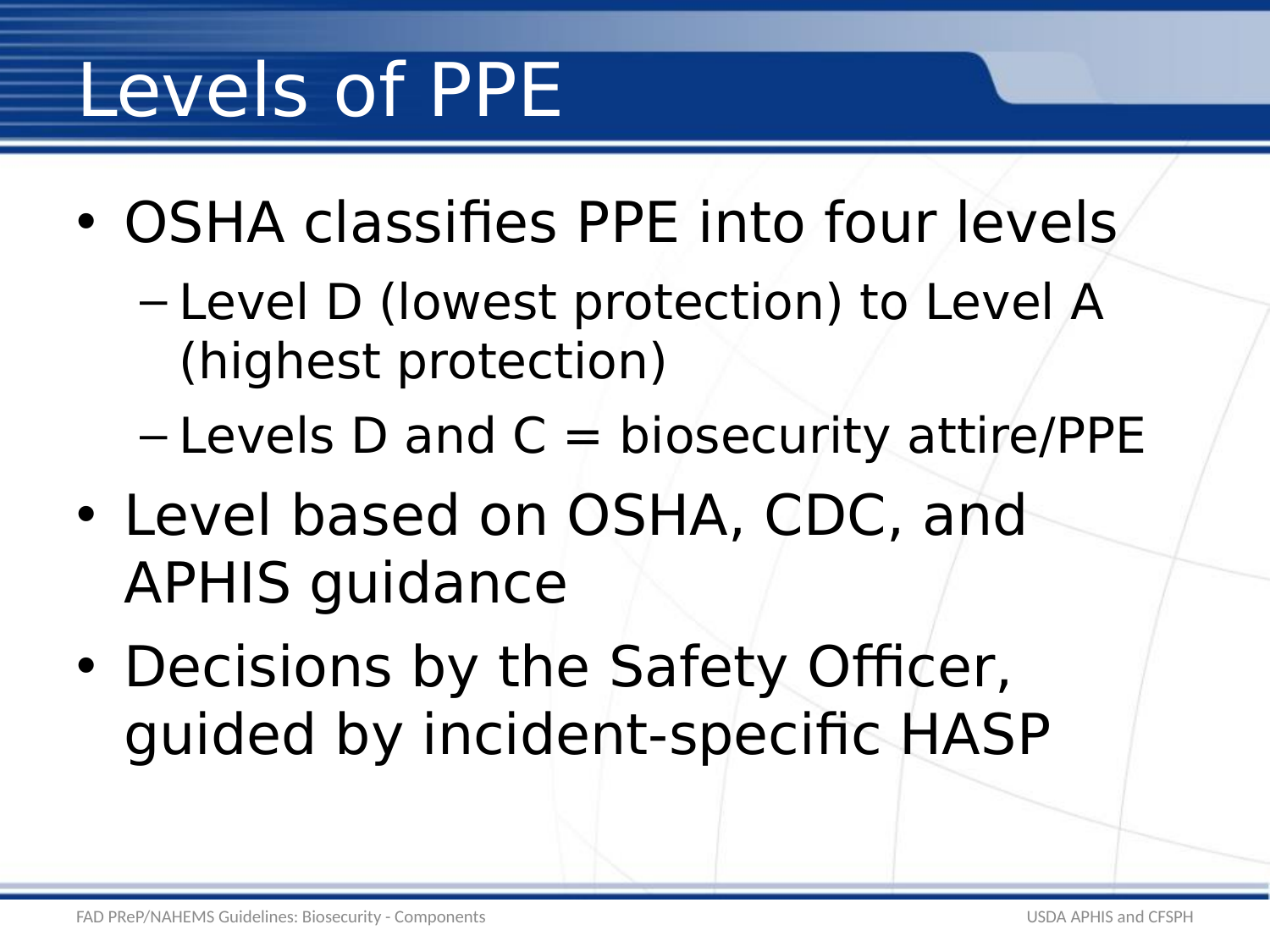

# Levels of PPE
OSHA classifies PPE into four levels
Level D (lowest protection) to Level A (highest protection)
Levels D and C = biosecurity attire/PPE
Level based on OSHA, CDC, and APHIS guidance
Decisions by the Safety Officer, guided by incident-specific HASP
FAD PReP/NAHEMS Guidelines: Biosecurity - Components
USDA APHIS and CFSPH